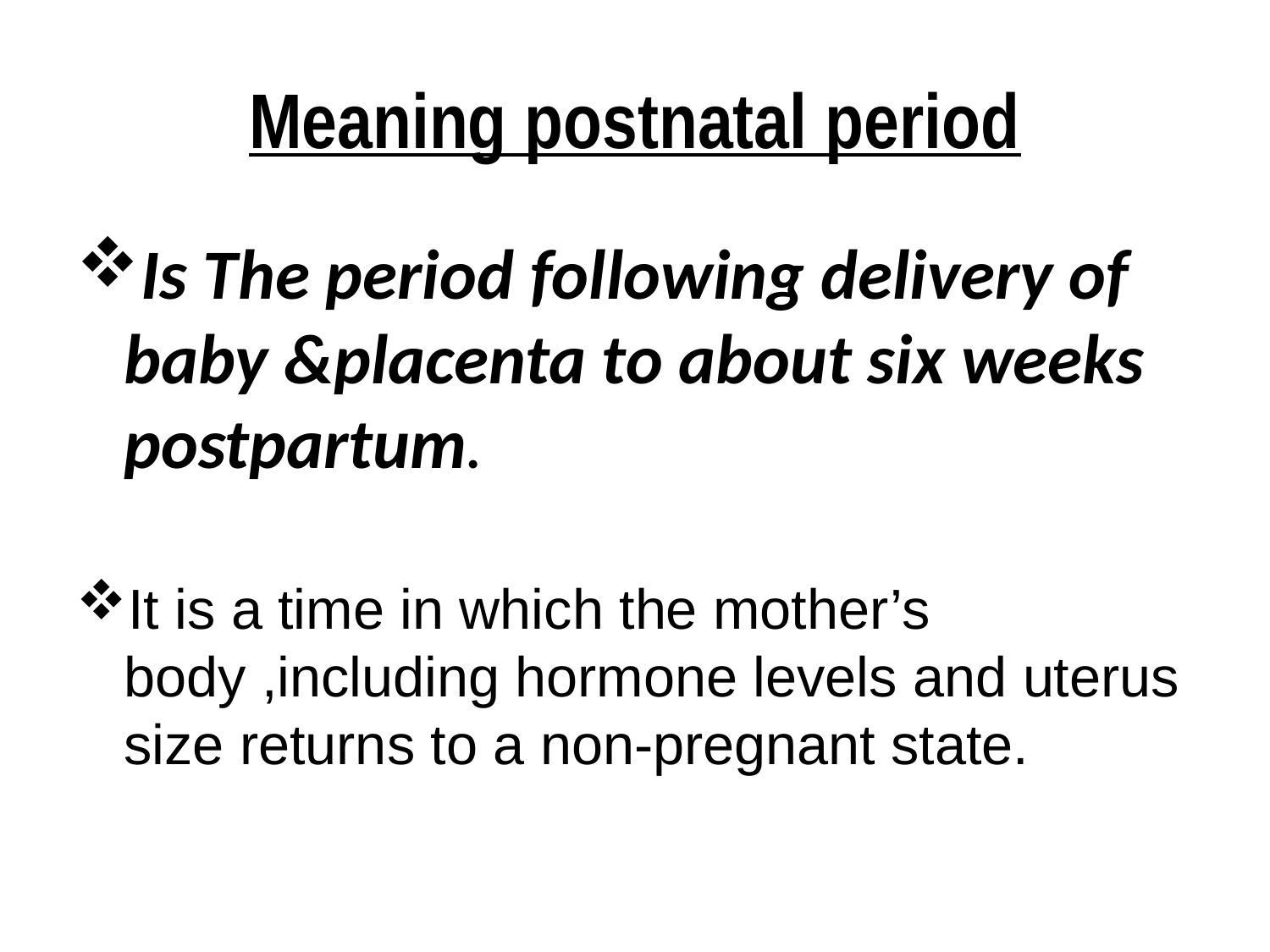

# Meaning postnatal period
Is The period following delivery of baby &placenta to about six weeks postpartum.

It is a time in which the mother’s body ,including hormone levels and uterus size returns to a non-pregnant state.